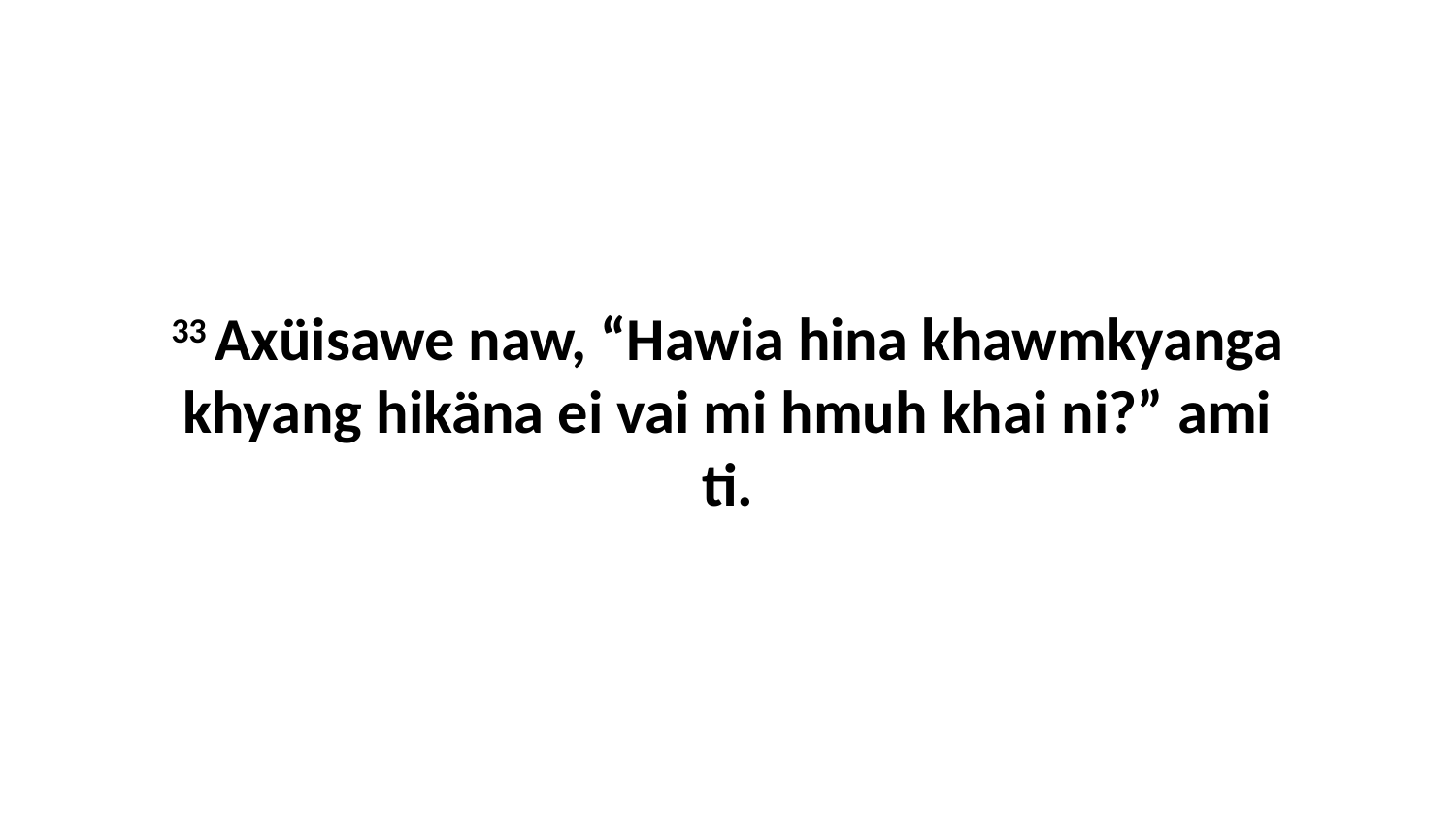

33 Axüisawe naw, “Hawia hina khawmkyanga khyang hikäna ei vai mi hmuh khai ni?” ami ti.